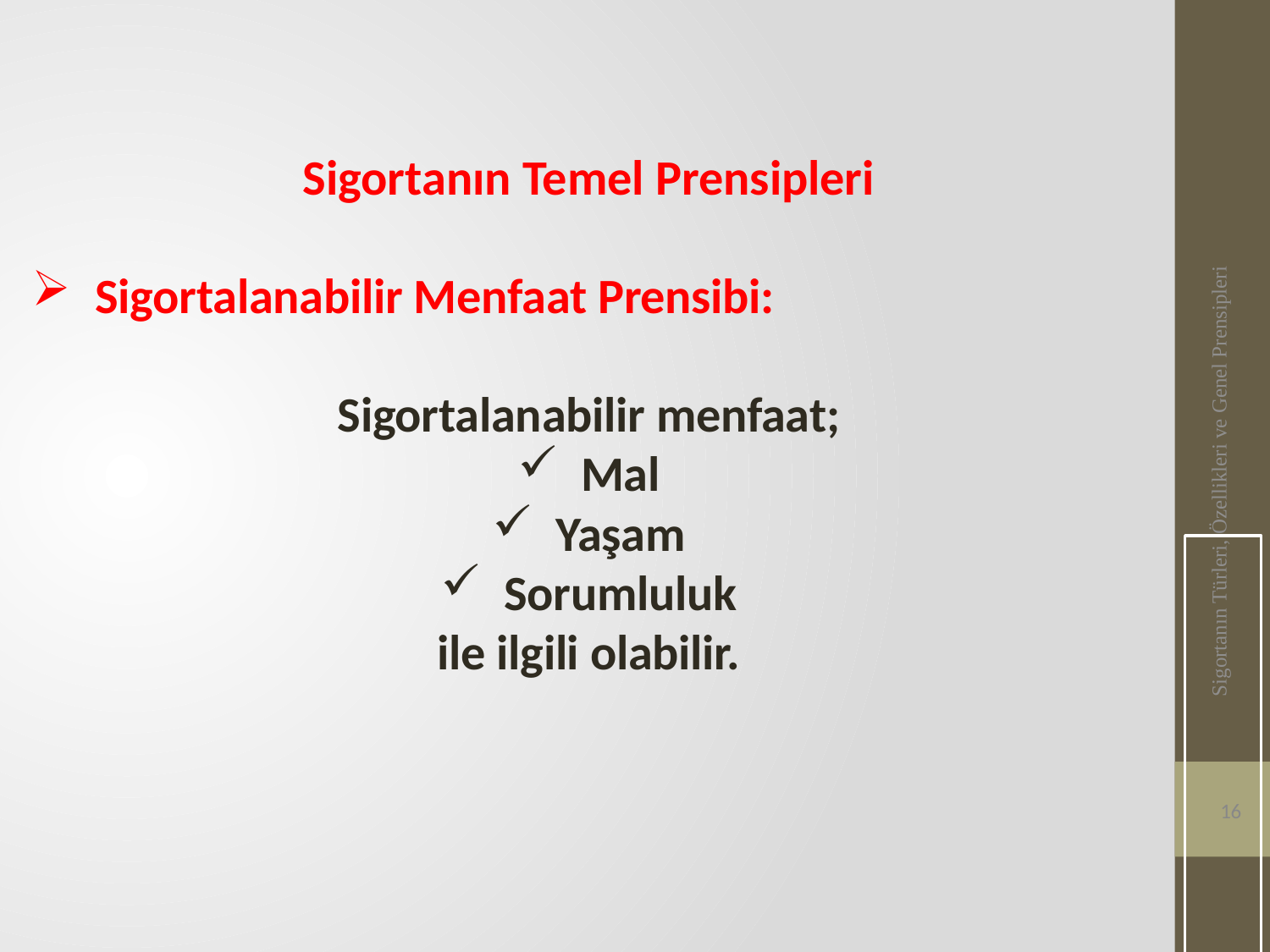

Sigortanın Temel Prensipleri

Sigortalanabilir Menfaat Prensibi:

Sigortalanabilir menfaat;
Mal
Yaşam
Sorumluluk
ile ilgili olabilir.

Sigortanın Türleri, Özellikleri ve Genel Prensipleri
16